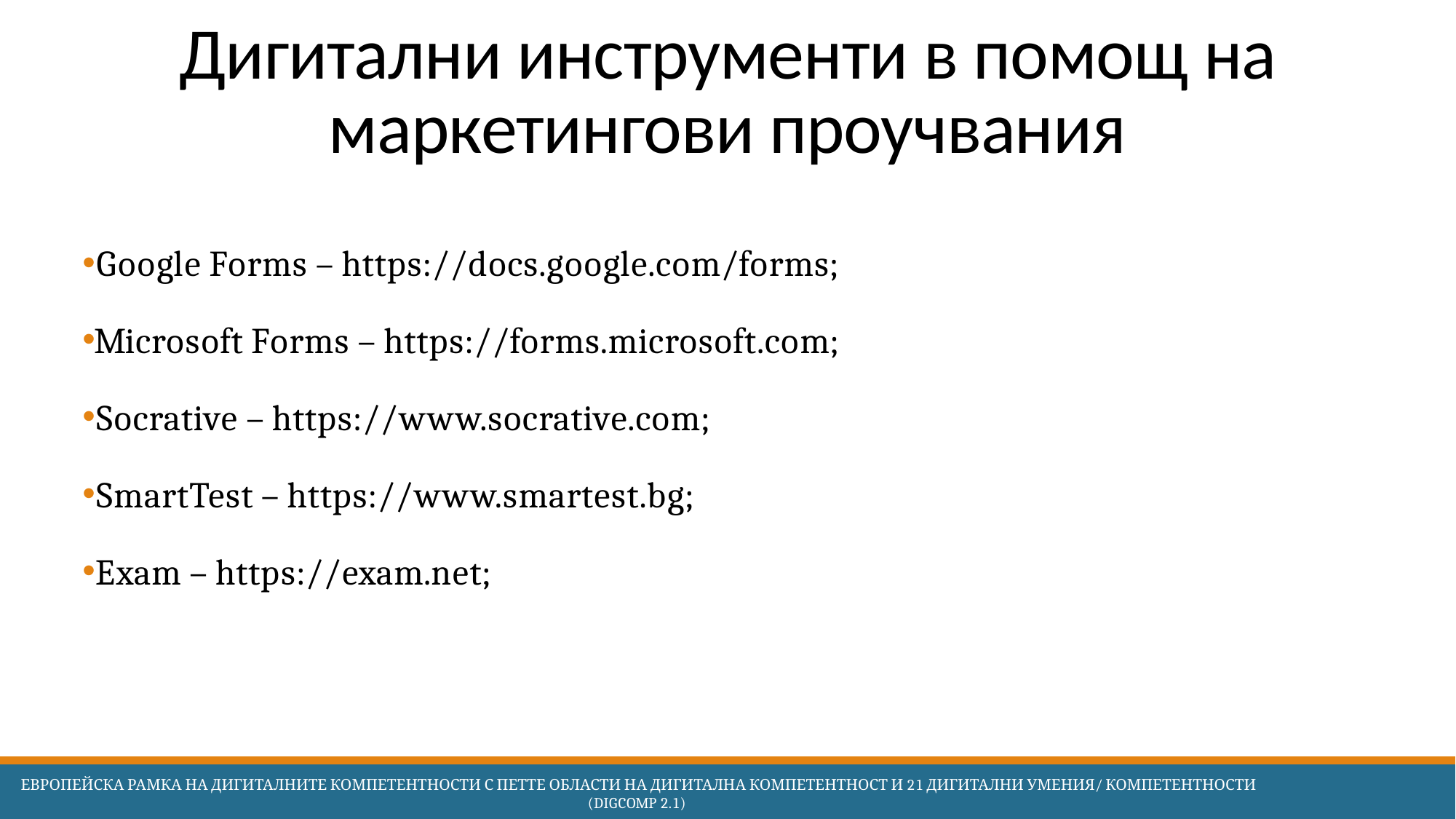

# Дигитални инструменти в помощ на маркетингови проучвания

Google Forms – https://docs.google.com/forms;
Microsoft Forms – https://forms.microsoft.com;
Socrative – https://www.socrative.com;
SmartTest – https://www.smartest.bg;
Exam – https://exam.net;

 Европейска Рамка на дигиталните компетентности с петте области на дигитална компетентност и 21 дигитални умения/ компетентности (DigComp 2.1)